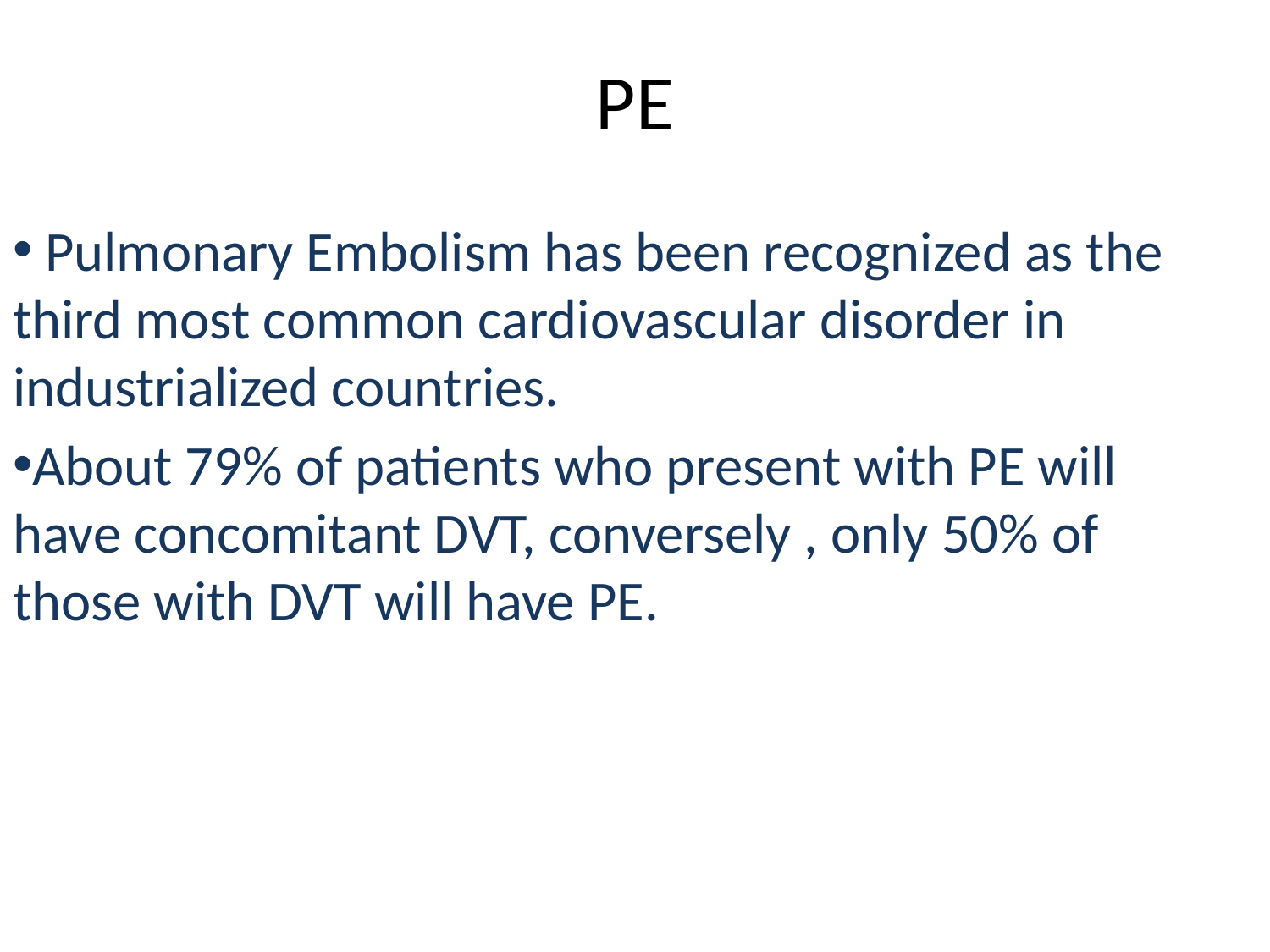

# PE
 Pulmonary Embolism has been recognized as the third most common cardiovascular disorder in industrialized countries.
About 79% of patients who present with PE will have concomitant DVT, conversely , only 50% of those with DVT will have PE.